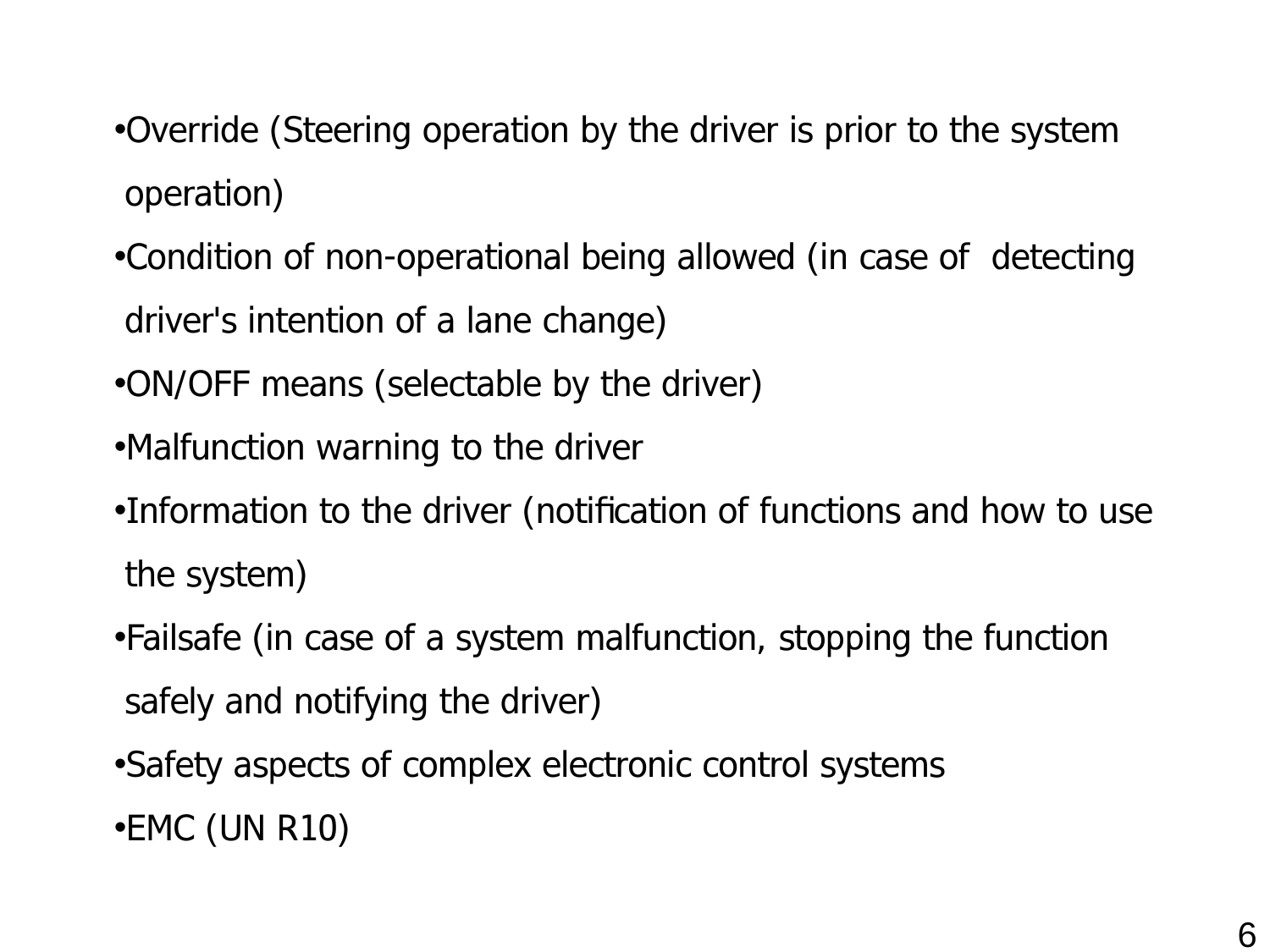

Override (Steering operation by the driver is prior to the system operation)
Condition of non-operational being allowed (in case of  detecting driver's intention of a lane change)
ON/OFF means (selectable by the driver)
Malfunction warning to the driver
Information to the driver (notification of functions and how to use the system)
Failsafe (in case of a system malfunction, stopping the function safely and notifying the driver)
Safety aspects of complex electronic control systems
EMC (UN R10)
6